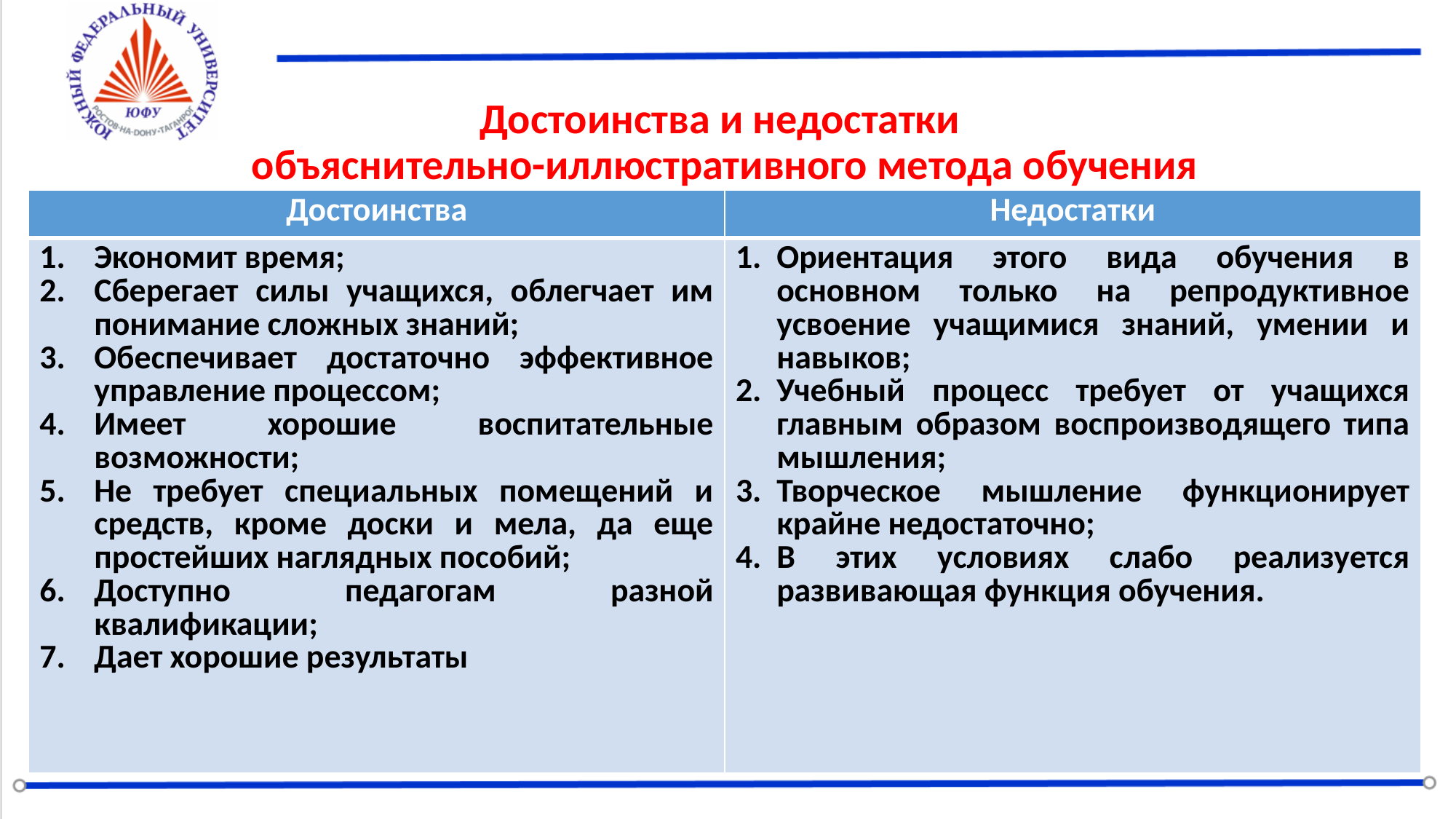

# Достоинства и недостатки объяснительно-иллюстративного метода обучения
| Достоинства | Недостатки |
| --- | --- |
| Экономит время; Сберегает силы учащихся, облегчает им понимание сложных знаний; Обеспечивает достаточно эффективное управление процессом; Имеет хорошие воспитательные возможности; Не требует специальных помещений и средств, кроме доски и мела, да еще простейших наглядных пособий; Доступно педагогам разной квалификации; Дает хорошие результаты | Ориентация этого вида обучения в основном только на репродуктивное усвоение учащимися знаний, умении и навыков; Учебный процесс требует от учащихся главным образом воспроизводящего типа мышления; Творческое мышление функционирует крайне недостаточно; В этих условиях слабо реализуется развивающая функция обучения. |